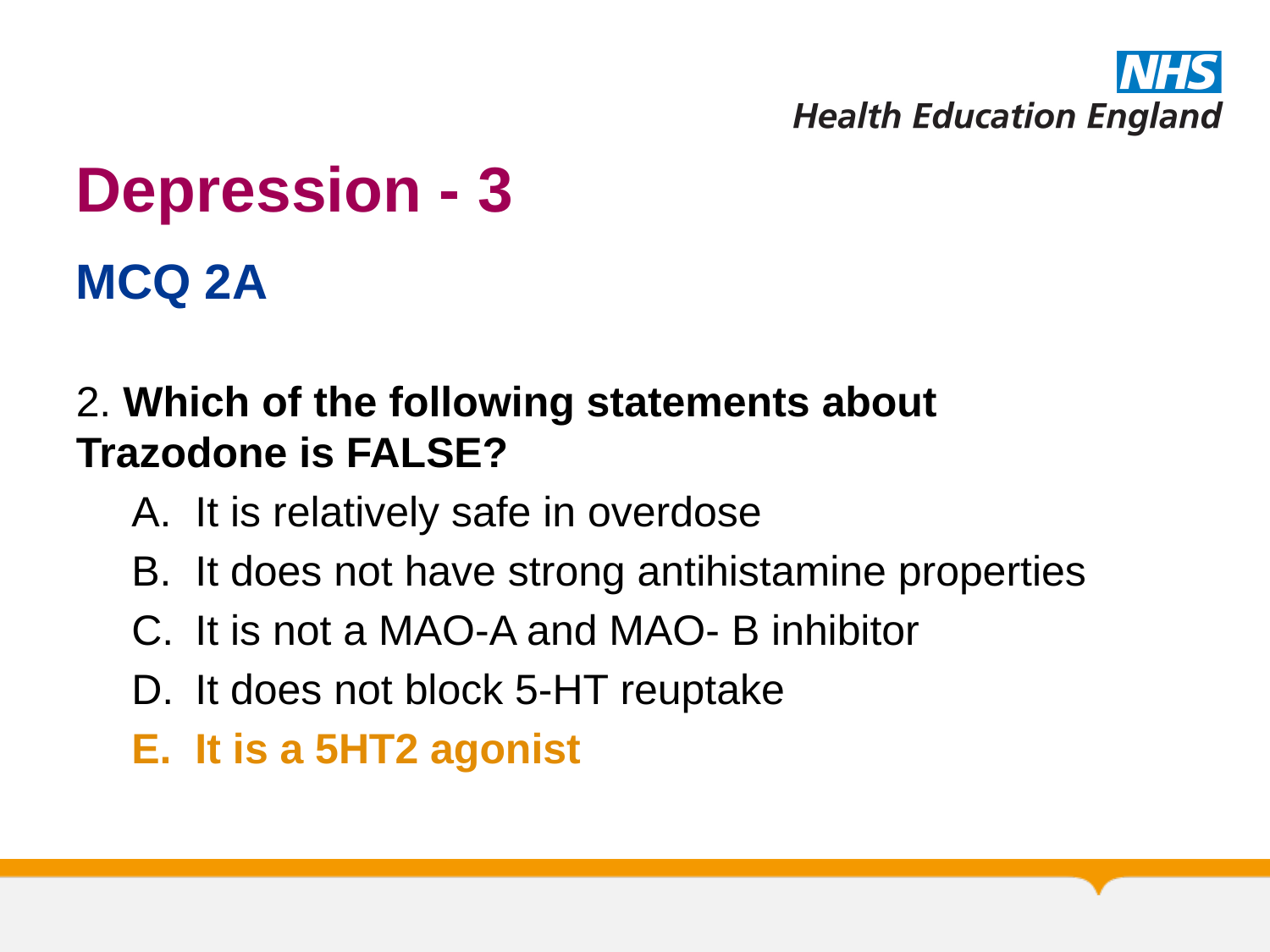

# Depression - 3
MCQ 2A
2. Which of the following statements about Trazodone is FALSE?
It is relatively safe in overdose
It does not have strong antihistamine properties
It is not a MAO-A and MAO- B inhibitor
It does not block 5-HT reuptake
It is a 5HT2 agonist